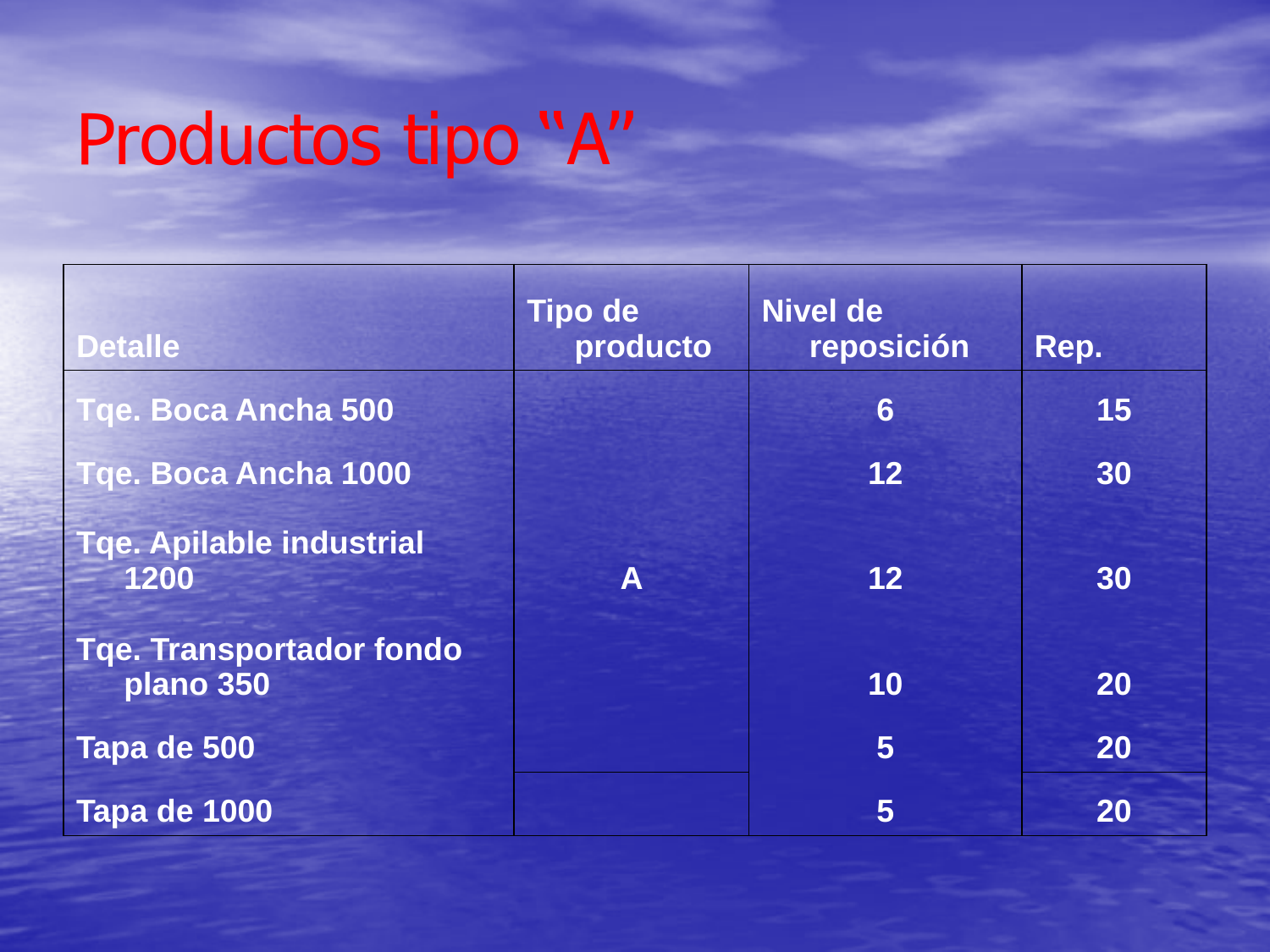

# Productos tipo “A”

| Detalle | Tipo de producto | Nivel de reposición | Rep. |
| --- | --- | --- | --- |
| Tqe. Boca Ancha 500 |  | 6 | 15 |
| Tqe. Boca Ancha 1000 |  | 12 | 30 |
| Tqe. Apilable industrial 1200 | A | 12 | 30 |
| Tqe. Transportador fondo plano 350 |  | 10 | 20 |
| Tapa de 500 |  | 5 | 20 |
| Tapa de 1000 |  | 5 | 20 |